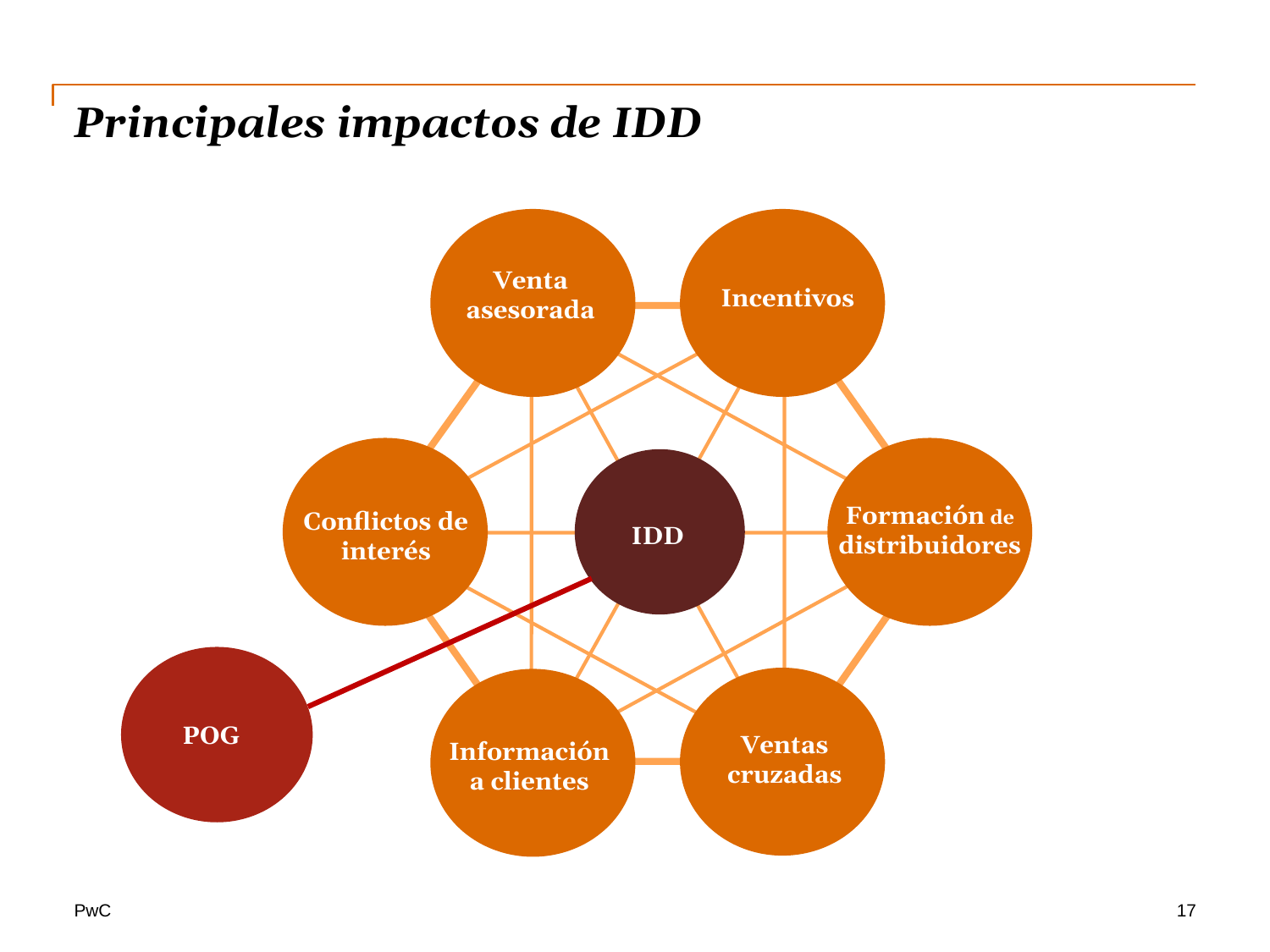

# Principales impactos de IDD

Venta asesorada
Incentivos
Text
Text
Formación de distribuidores
Conflictos de interés
IDD

POG
Ventas cruzadas
Información a clientes

17